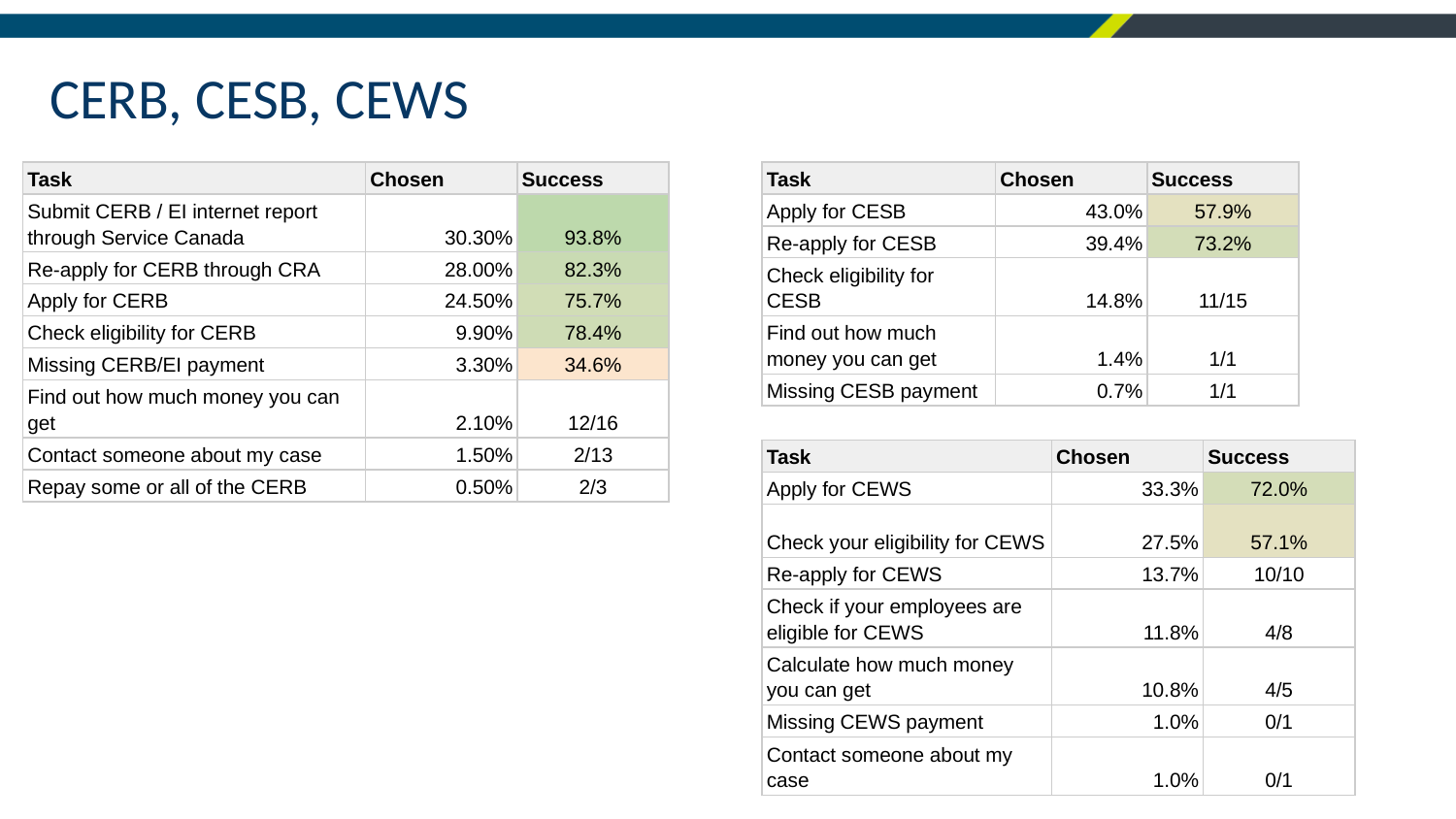

# CERB, CESB, CEWS

| Task | Chosen | Success |
| --- | --- | --- |
| Submit CERB / EI internet report through Service Canada | 30.30% | 93.8% |
| Re-apply for CERB through CRA | 28.00% | 82.3% |
| Apply for CERB | 24.50% | 75.7% |
| Check eligibility for CERB | 9.90% | 78.4% |
| Missing CERB/EI payment | 3.30% | 34.6% |
| Find out how much money you can get | 2.10% | 12/16 |
| Contact someone about my case | 1.50% | 2/13 |
| Repay some or all of the CERB | 0.50% | 2/3 |
| Task | Chosen | Success |
| --- | --- | --- |
| Apply for CESB | 43.0% | 57.9% |
| Re-apply for CESB | 39.4% | 73.2% |
| Check eligibility for CESB | 14.8% | 11/15 |
| Find out how much money you can get | 1.4% | 1/1 |
| Missing CESB payment | 0.7% | 1/1 |
| Task | Chosen | Success |
| --- | --- | --- |
| Apply for CEWS | 33.3% | 72.0% |
| Check your eligibility for CEWS | 27.5% | 57.1% |
| Re-apply for CEWS | 13.7% | 10/10 |
| Check if your employees are eligible for CEWS | 11.8% | 4/8 |
| Calculate how much money you can get | 10.8% | 4/5 |
| Missing CEWS payment | 1.0% | 0/1 |
| Contact someone about my case | 1.0% | 0/1 |